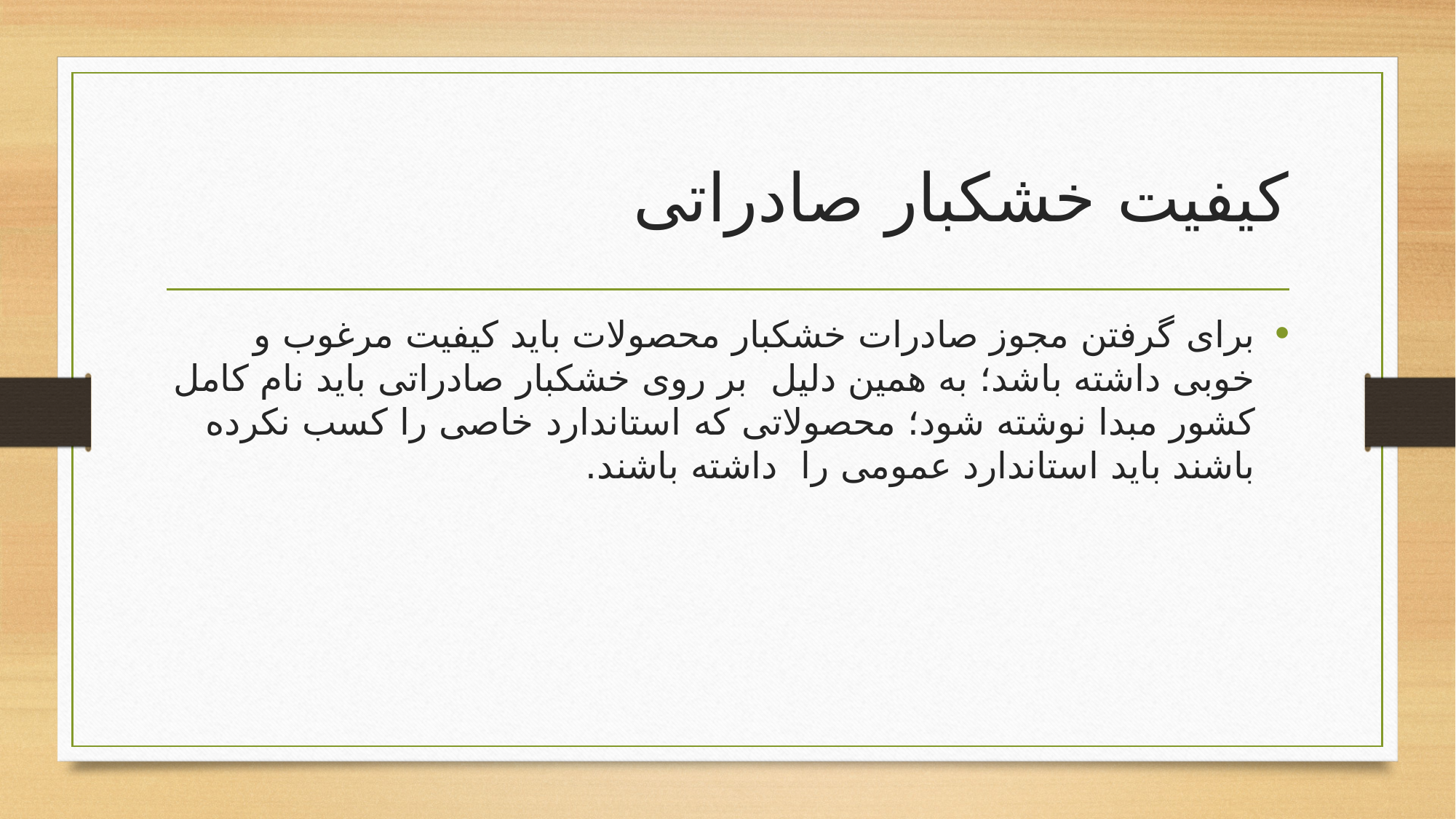

# کیفیت خشکبار صادراتی
برای گرفتن مجوز صادرات خشکبار محصولات باید کیفیت مرغوب و خوبی داشته باشد؛ به همین دلیل  بر روی خشکبار صادراتی باید نام کامل کشور مبدا نوشته شود؛ محصولاتی که استاندارد خاصی را کسب نکرده باشند باید استاندارد عمومی را  داشته باشند.